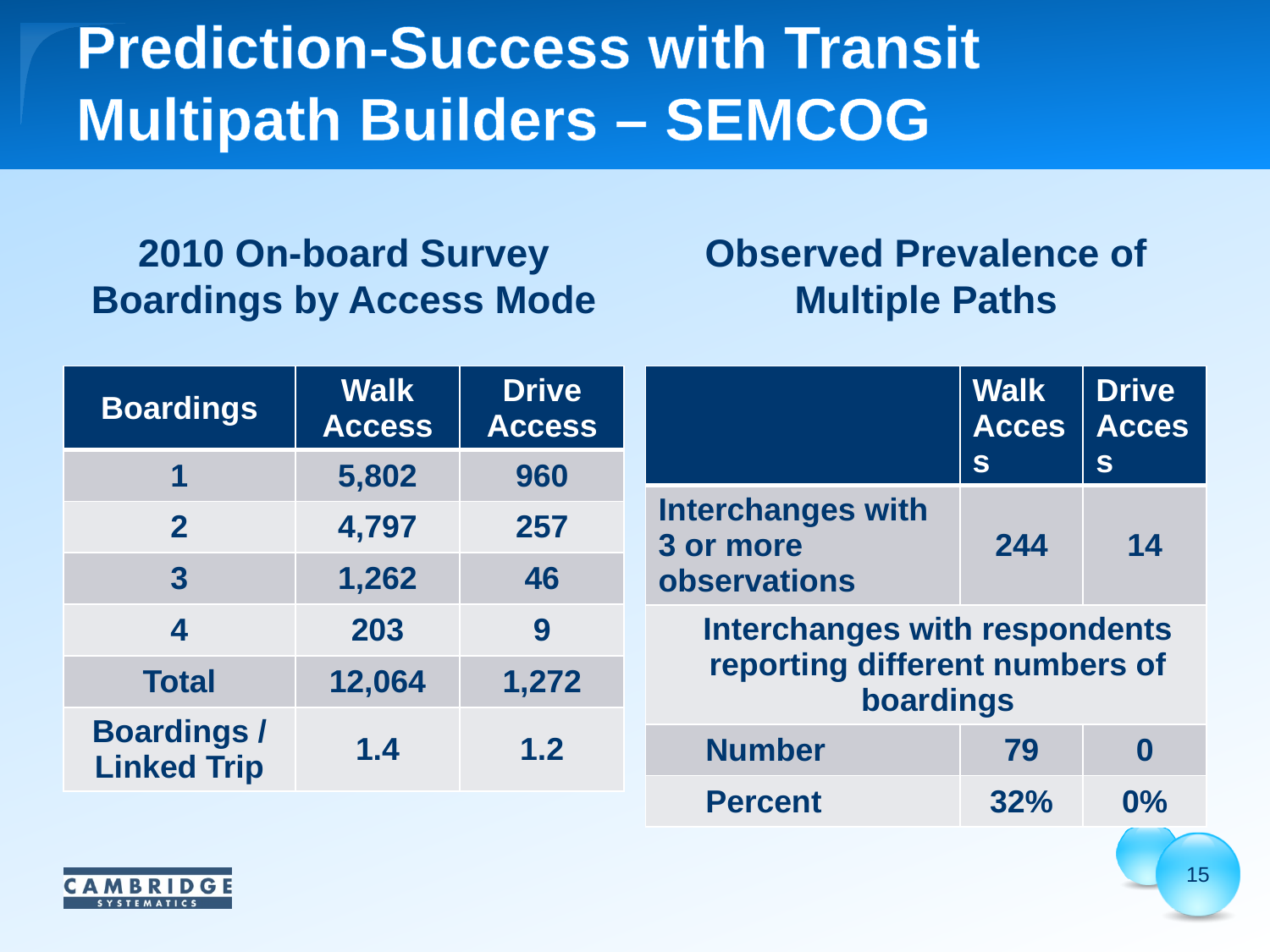

# Prediction-Success with Transit Multipath Builders – SEMCOG
2010 On-board Survey Boardings by Access Mode
Observed Prevalence of Multiple Paths
| Boardings | Walk Access | Drive Access |
| --- | --- | --- |
| 1 | 5,802 | 960 |
| 2 | 4,797 | 257 |
| 3 | 1,262 | 46 |
| 4 | 203 | 9 |
| Total | 12,064 | 1,272 |
| Boardings / Linked Trip | 1.4 | 1.2 |
|  | Walk Access | Drive Access |
| --- | --- | --- |
| Interchanges with 3 or more observations | 244 | 14 |
| Interchanges with respondents reporting different numbers of boardings |  |  |
| Number | 79 | 0 |
| Percent | 32% | 0% |
15